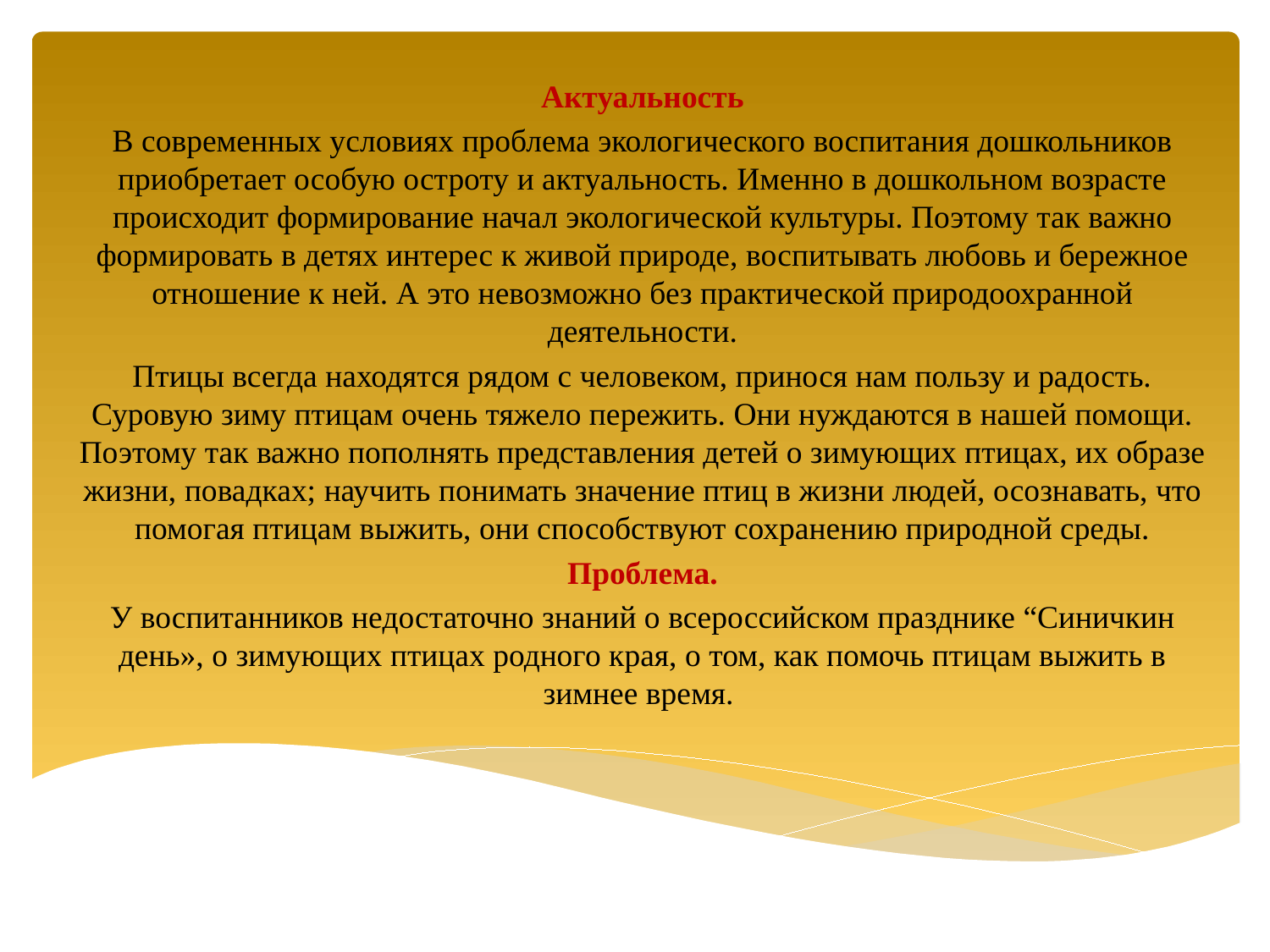

Актуальность
В современных условиях проблема экологического воспитания дошкольников приобретает особую остроту и актуальность. Именно в дошкольном возрасте происходит формирование начал экологической культуры. Поэтому так важно формировать в детях интерес к живой природе, воспитывать любовь и бережное отношение к ней. А это невозможно без практической природоохранной деятельности.
Птицы всегда находятся рядом с человеком, принося нам пользу и радость. Суровую зиму птицам очень тяжело пережить. Они нуждаются в нашей помощи. Поэтому так важно пополнять представления детей о зимующих птицах, их образе жизни, повадках; научить понимать значение птиц в жизни людей, осознавать, что помогая птицам выжить, они способствуют сохранению природной среды.
Проблема.
У воспитанников недостаточно знаний о всероссийском празднике “Синичкин день», о зимующих птицах родного края, о том, как помочь птицам выжить в зимнее время.